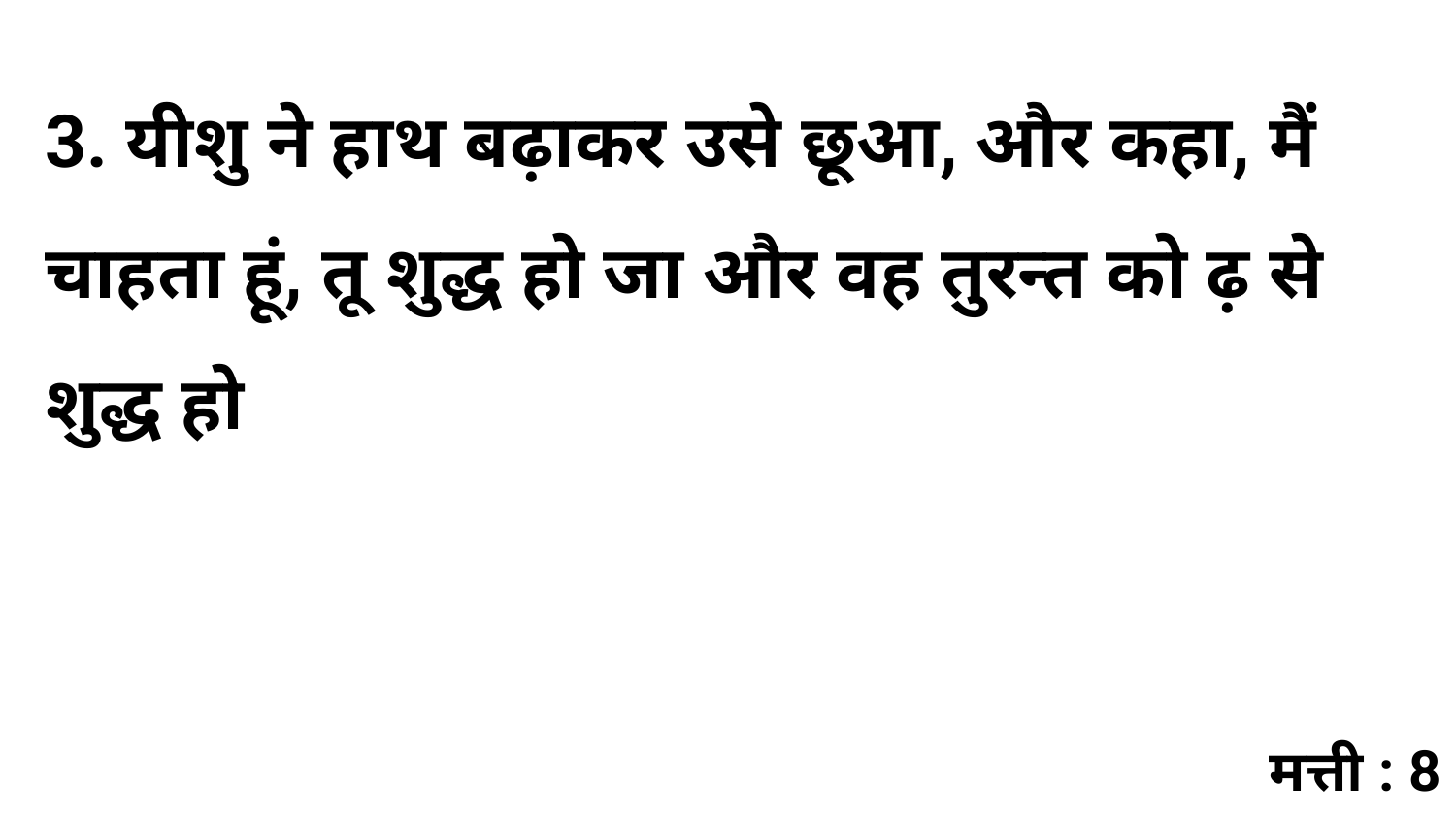

3. यीशु ने हाथ बढ़ाकर उसे छूआ, और कहा, मैं चाहता हूं, तू शुद्ध हो जा और वह तुरन्त को ढ़ से शुद्ध हो
मत्ती : 8